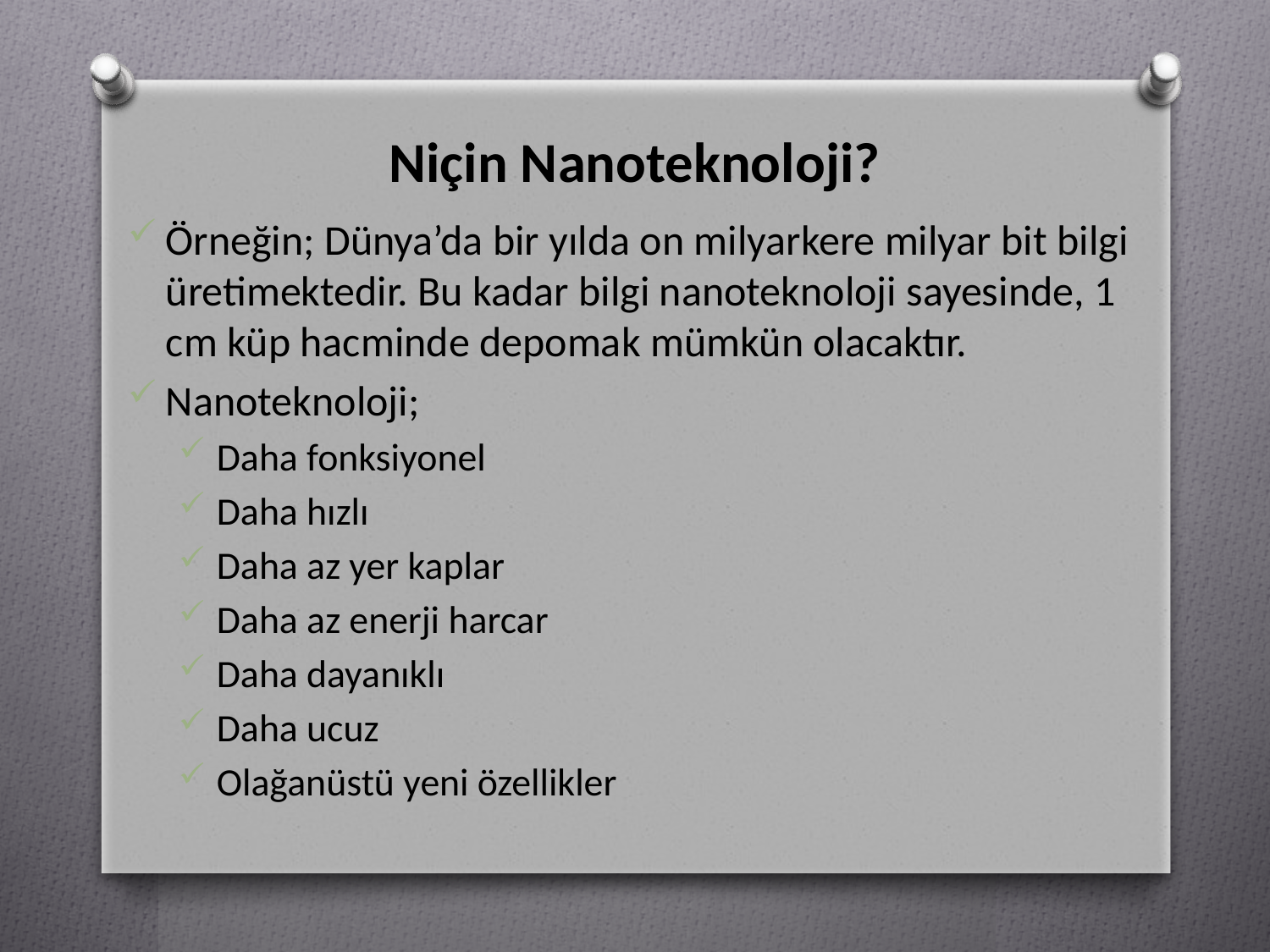

# Niçin Nanoteknoloji?
Örneğin; Dünya’da bir yılda on milyarkere milyar bit bilgi üretimektedir. Bu kadar bilgi nanoteknoloji sayesinde, 1 cm küp hacminde depomak mümkün olacaktır.
Nanoteknoloji;
Daha fonksiyonel
Daha hızlı
Daha az yer kaplar
Daha az enerji harcar
Daha dayanıklı
Daha ucuz
Olağanüstü yeni özellikler